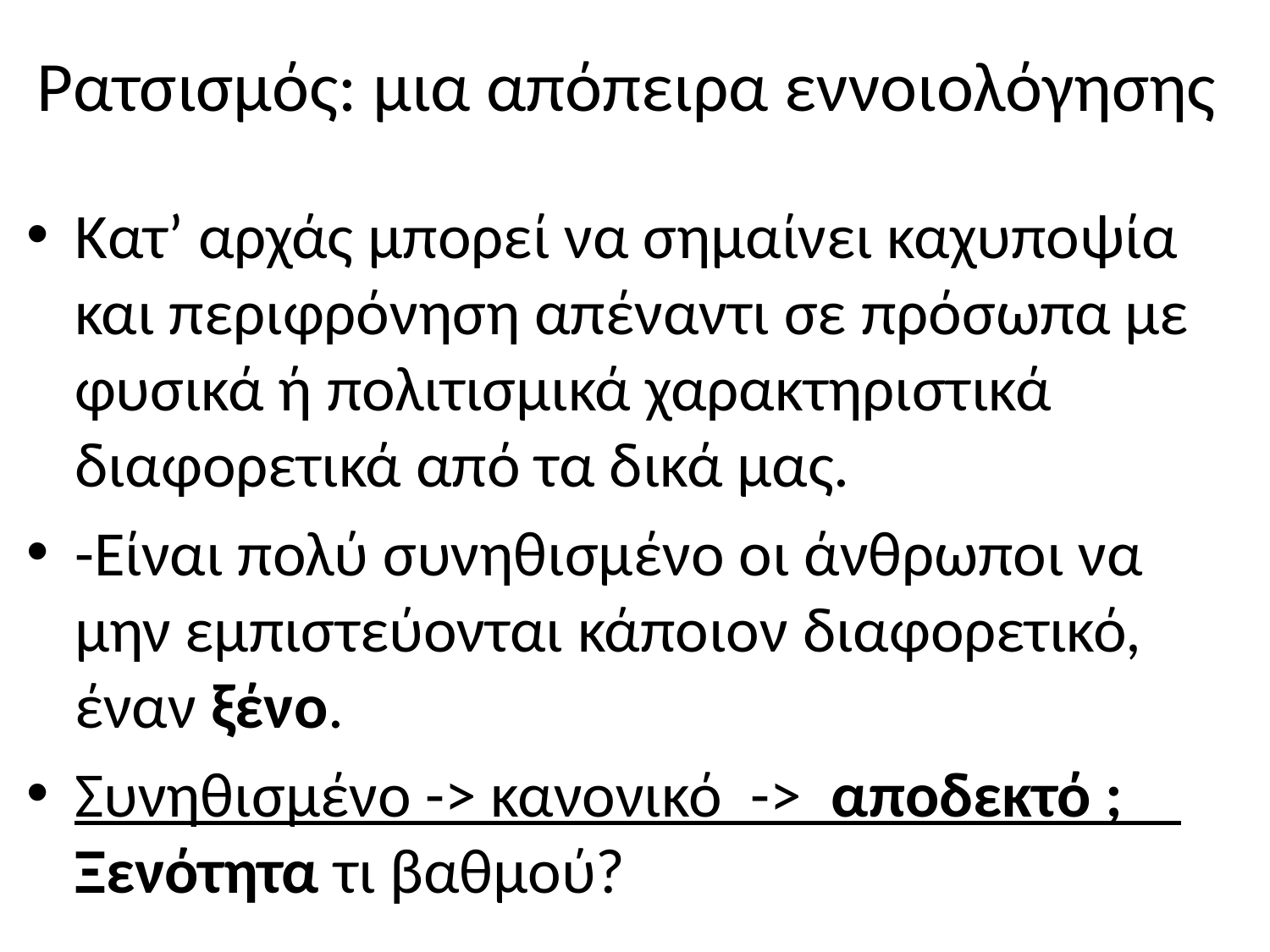

# Ρατσισμός: μια απόπειρα εννοιολόγησης
Κατ’ αρχάς μπορεί να σημαίνει καχυποψία και περιφρόνηση απέναντι σε πρόσωπα με φυσικά ή πολιτισμικά χαρακτηριστικά διαφορετικά από τα δικά μας.
-Είναι πολύ συνηθισμένο οι άνθρωποι να μην εμπιστεύονται κάποιον διαφορετικό, έναν ξένο.
Συνηθισμένο -> κανονικό  ->  αποδεκτό ;     Ξενότητα τι βαθμού?